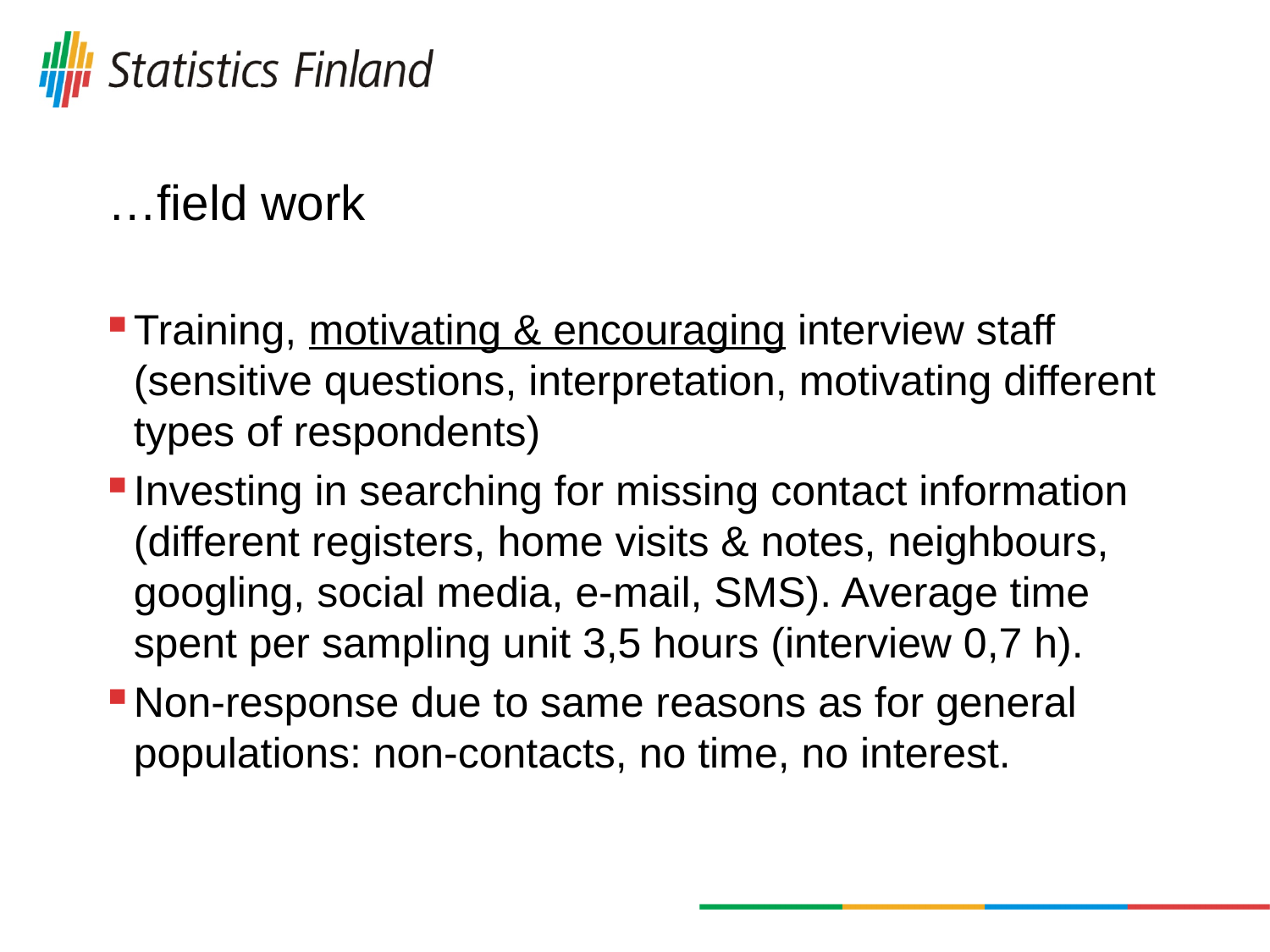

# …field work
Training, motivating & encouraging interview staff (sensitive questions, interpretation, motivating different types of respondents)
Investing in searching for missing contact information (different registers, home visits & notes, neighbours, googling, social media, e-mail, SMS). Average time spent per sampling unit 3,5 hours (interview 0,7 h).
Non-response due to same reasons as for general populations: non-contacts, no time, no interest.